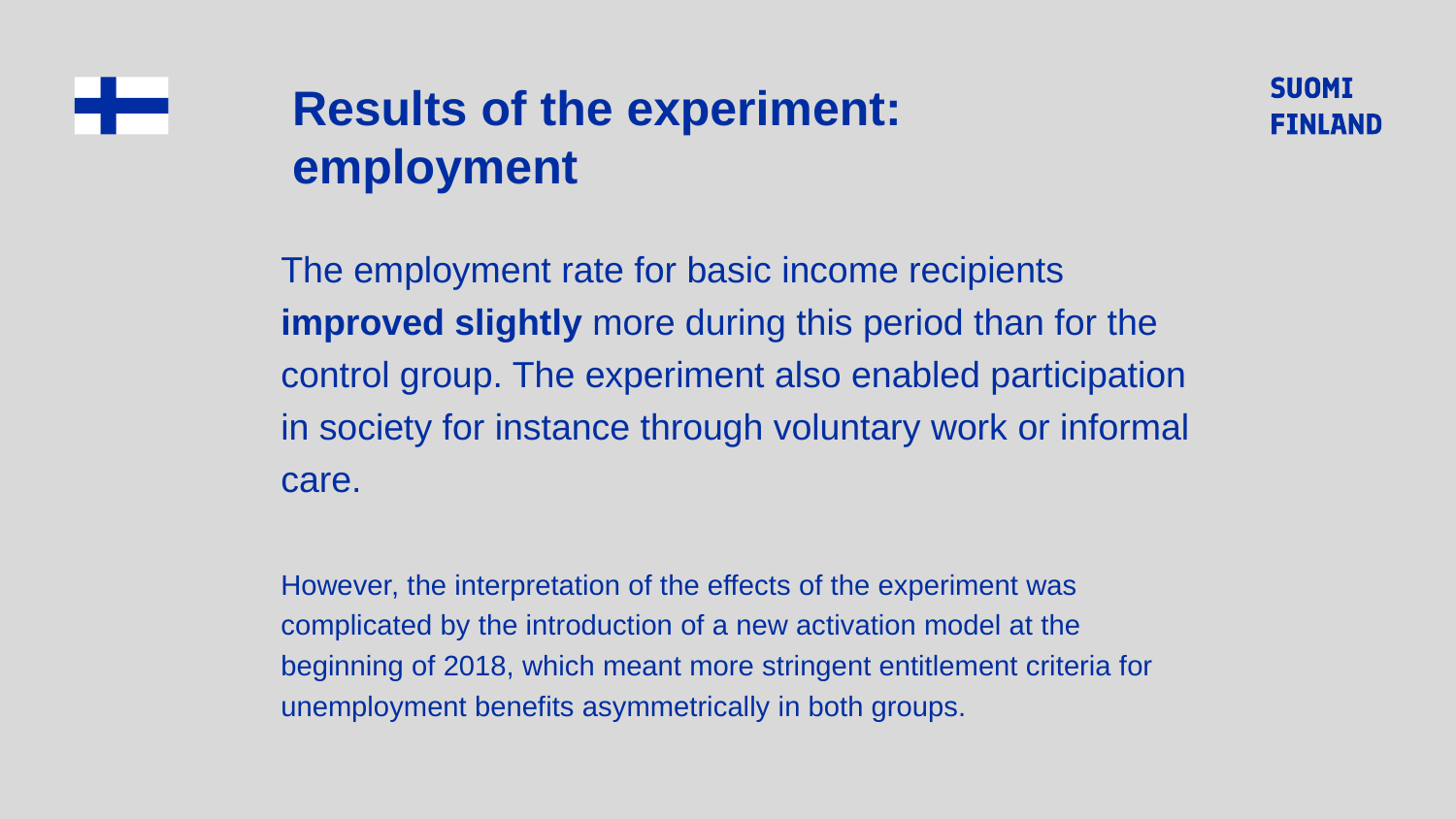

# Results of the experiment: employment
The employment rate for basic income recipients improved slightly more during this period than for the control group. The experiment also enabled participation in society for instance through voluntary work or informal care.

However, the interpretation of the effects of the experiment was complicated by the introduction of a new activation model at the beginning of 2018, which meant more stringent entitlement criteria for unemployment benefits asymmetrically in both groups.